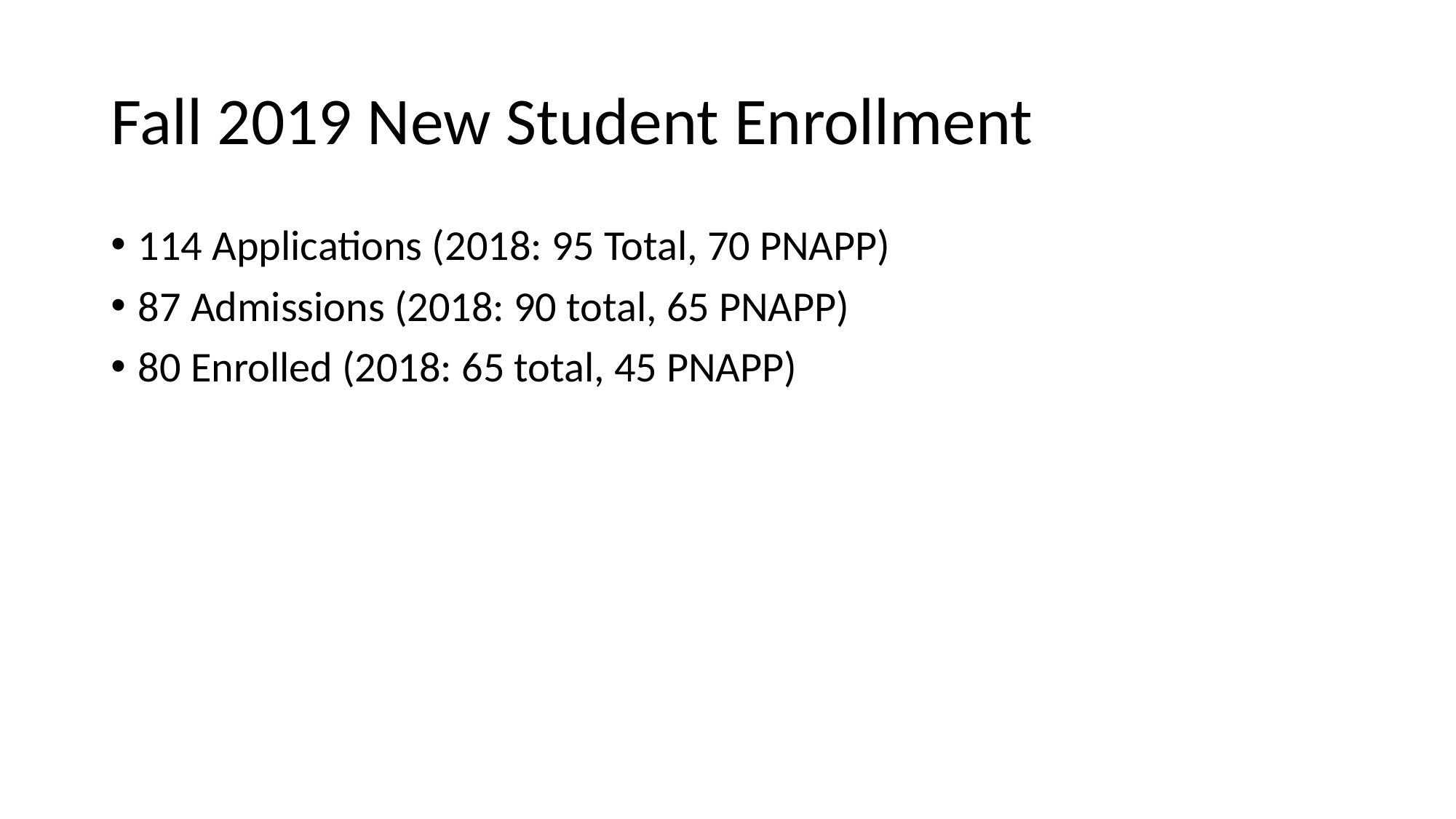

# Fall 2019 New Student Enrollment
114 Applications (2018: 95 Total, 70 PNAPP)
87 Admissions (2018: 90 total, 65 PNAPP)
80 Enrolled (2018: 65 total, 45 PNAPP)